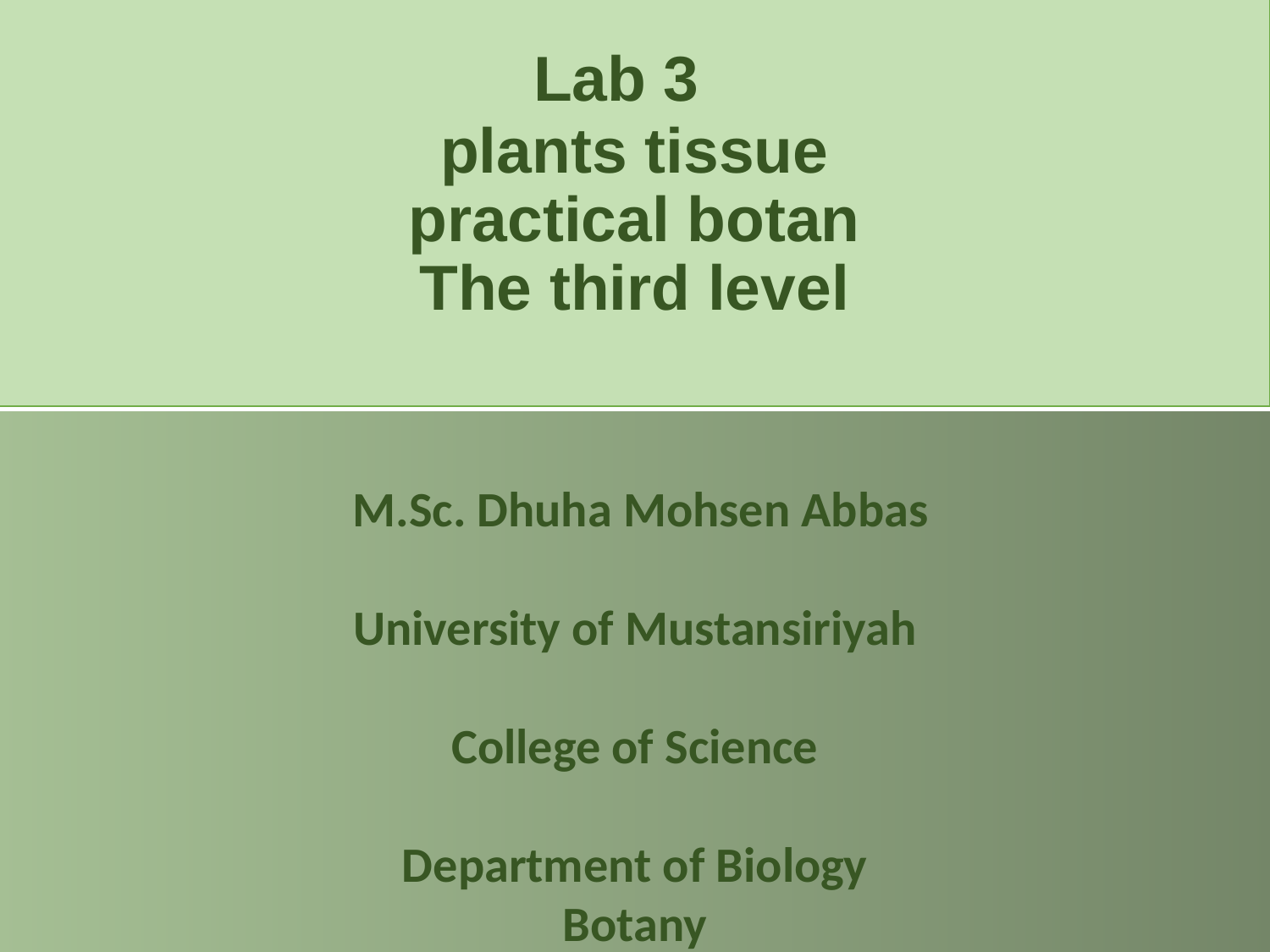

# Lab 3 plants tissue practical botan The third level

 M.Sc. Dhuha Mohsen Abbas

University of Mustansiriyah

College of Science

Department of Biology
Botany